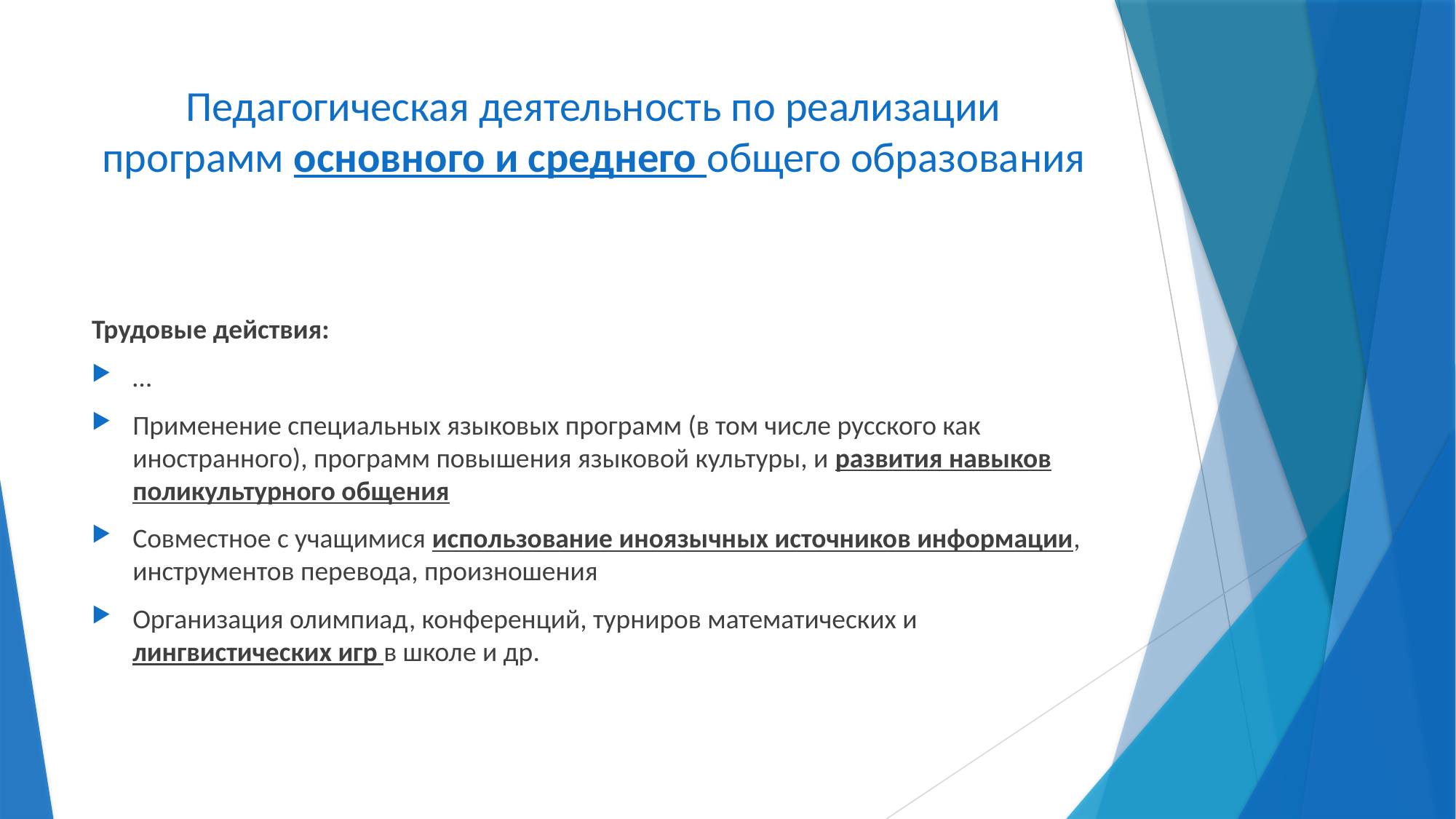

# Педагогическая деятельность по реализации программ основного и среднего общего образования

Трудовые действия:
…
Применение специальных языковых программ (в том числе русского как иностранного), программ повышения языковой культуры, и развития навыков поликультурного общения
Совместное с учащимися использование иноязычных источников информации, инструментов перевода, произношения
Организация олимпиад, конференций, турниров математических и лингвистических игр в школе и др.